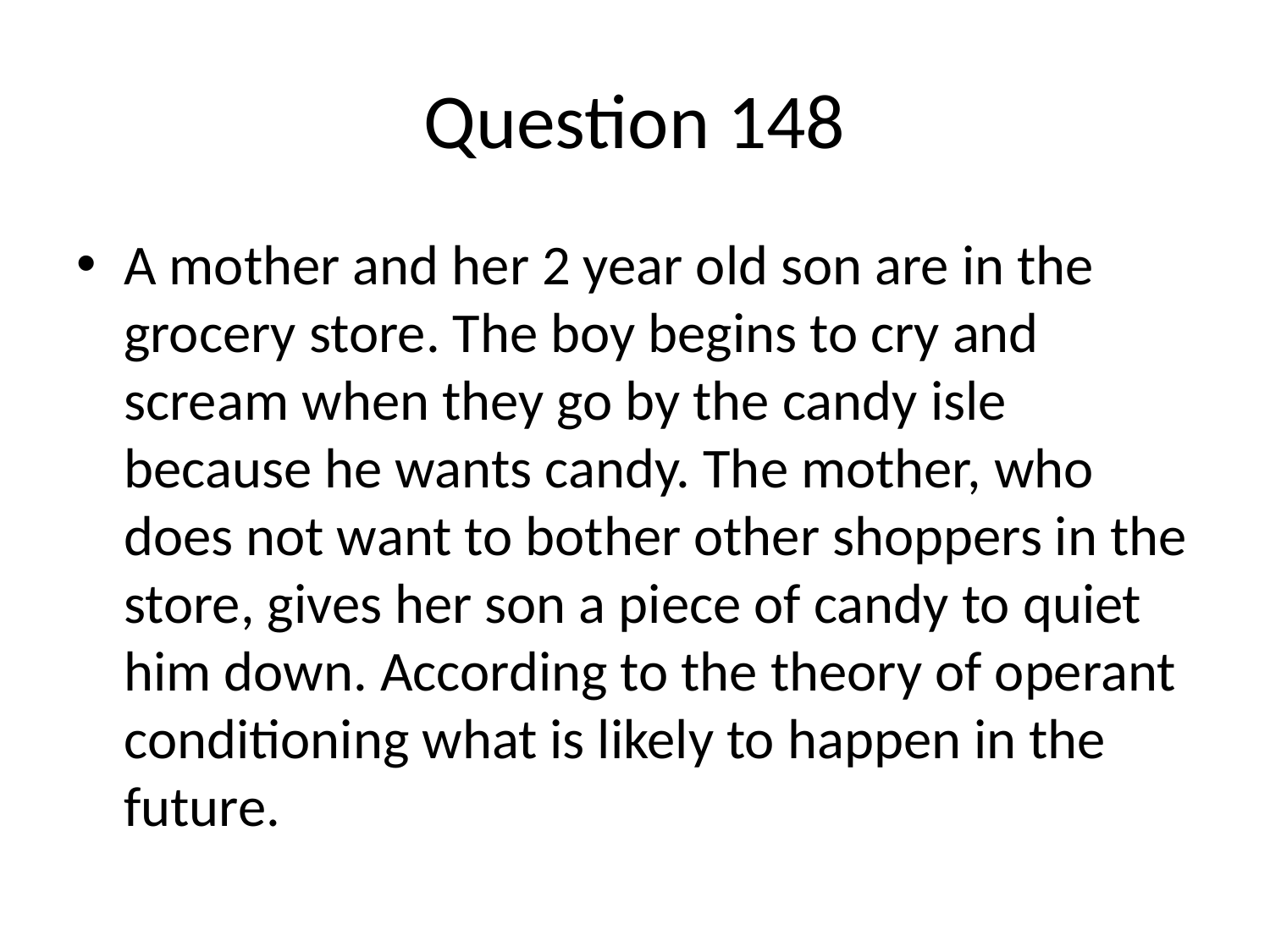

# Question 148
A mother and her 2 year old son are in the grocery store. The boy begins to cry and scream when they go by the candy isle because he wants candy. The mother, who does not want to bother other shoppers in the store, gives her son a piece of candy to quiet him down. According to the theory of operant conditioning what is likely to happen in the future.